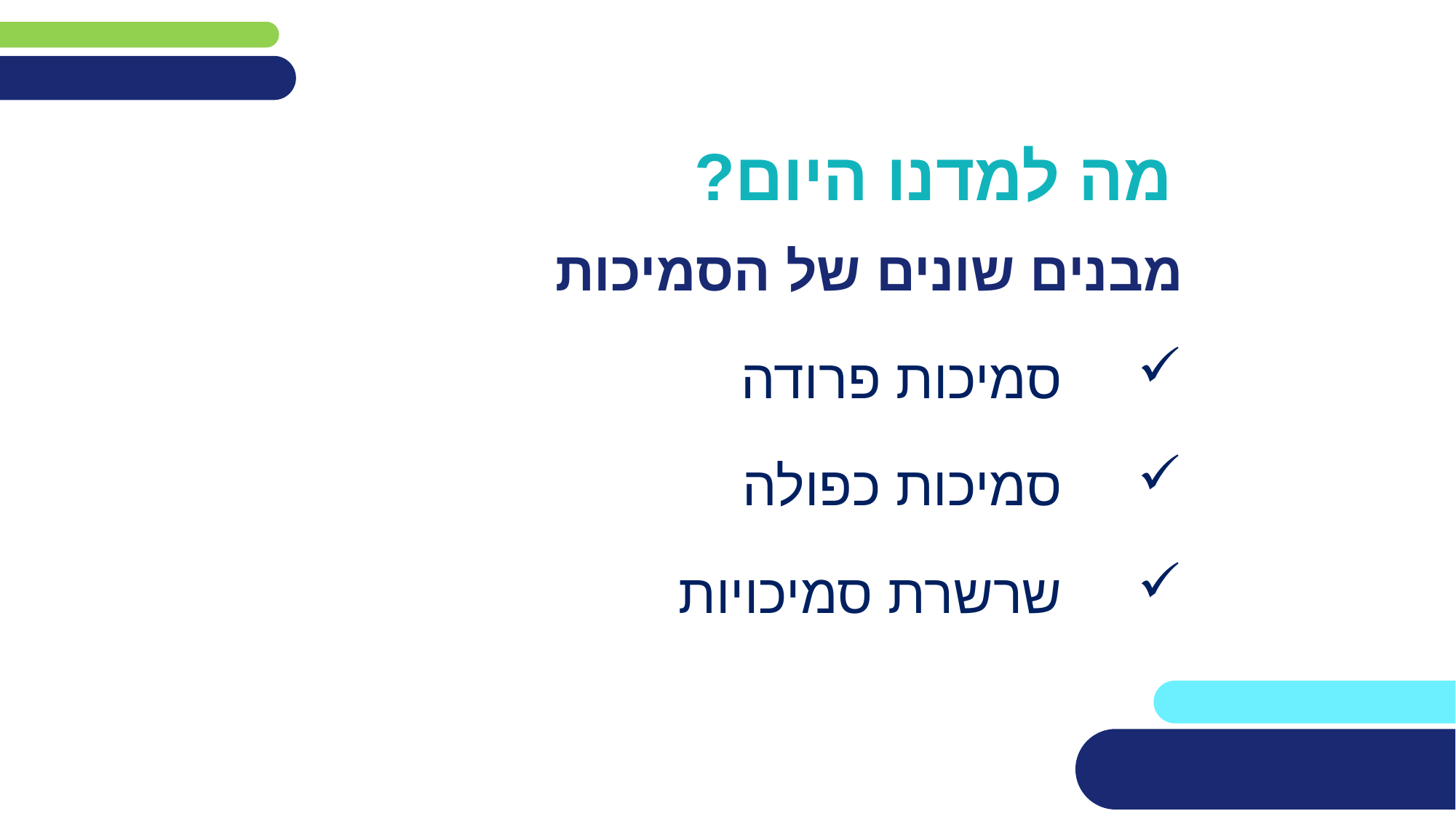

מה למדנו היום?

מבנים שונים של הסמיכות
     סמיכות פרודה
     סמיכות כפולה
     שרשרת סמיכויות